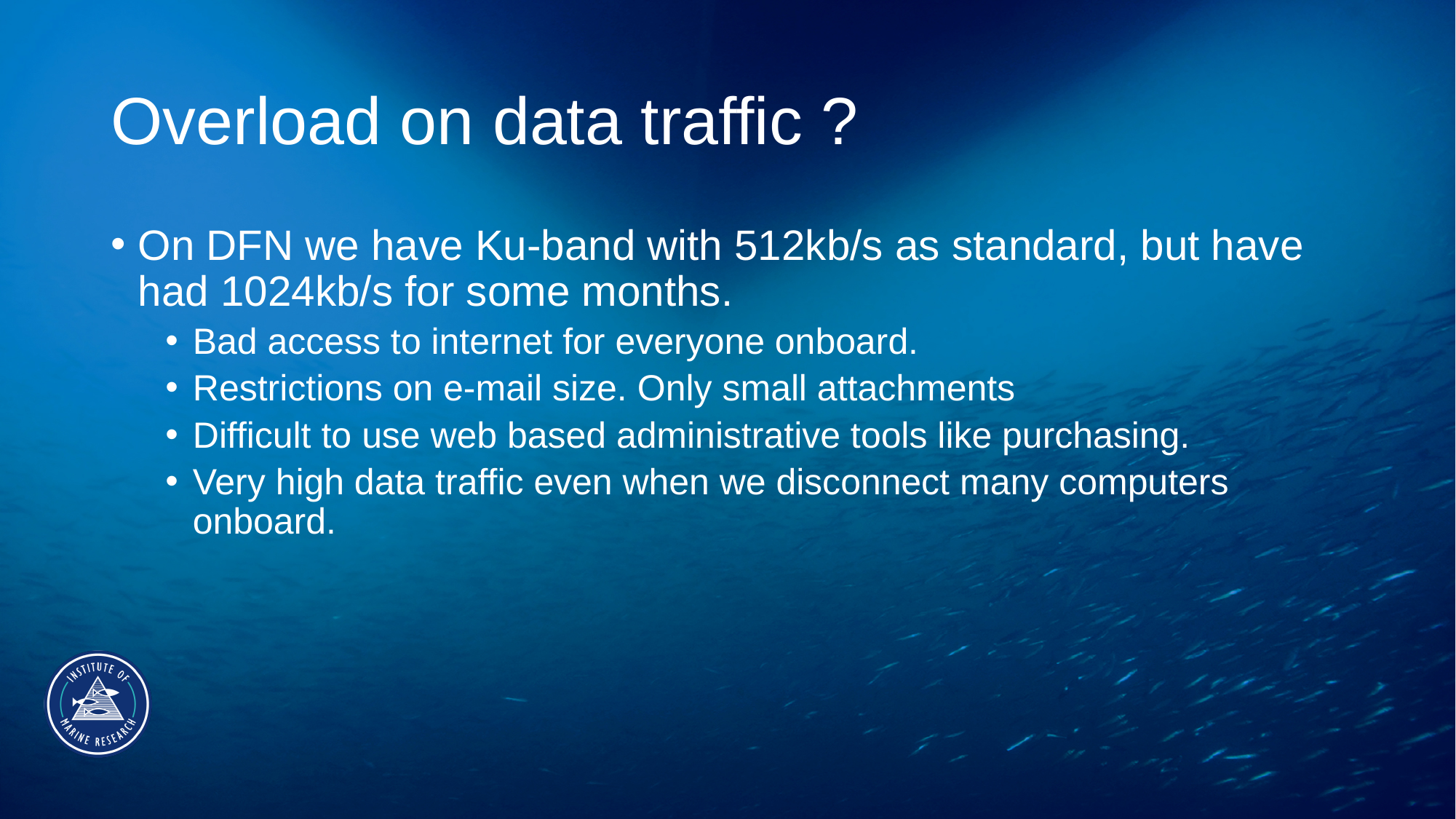

# Overload on data traffic ?
On DFN we have Ku-band with 512kb/s as standard, but have had 1024kb/s for some months.
Bad access to internet for everyone onboard.
Restrictions on e-mail size. Only small attachments
Difficult to use web based administrative tools like purchasing.
Very high data traffic even when we disconnect many computers onboard.